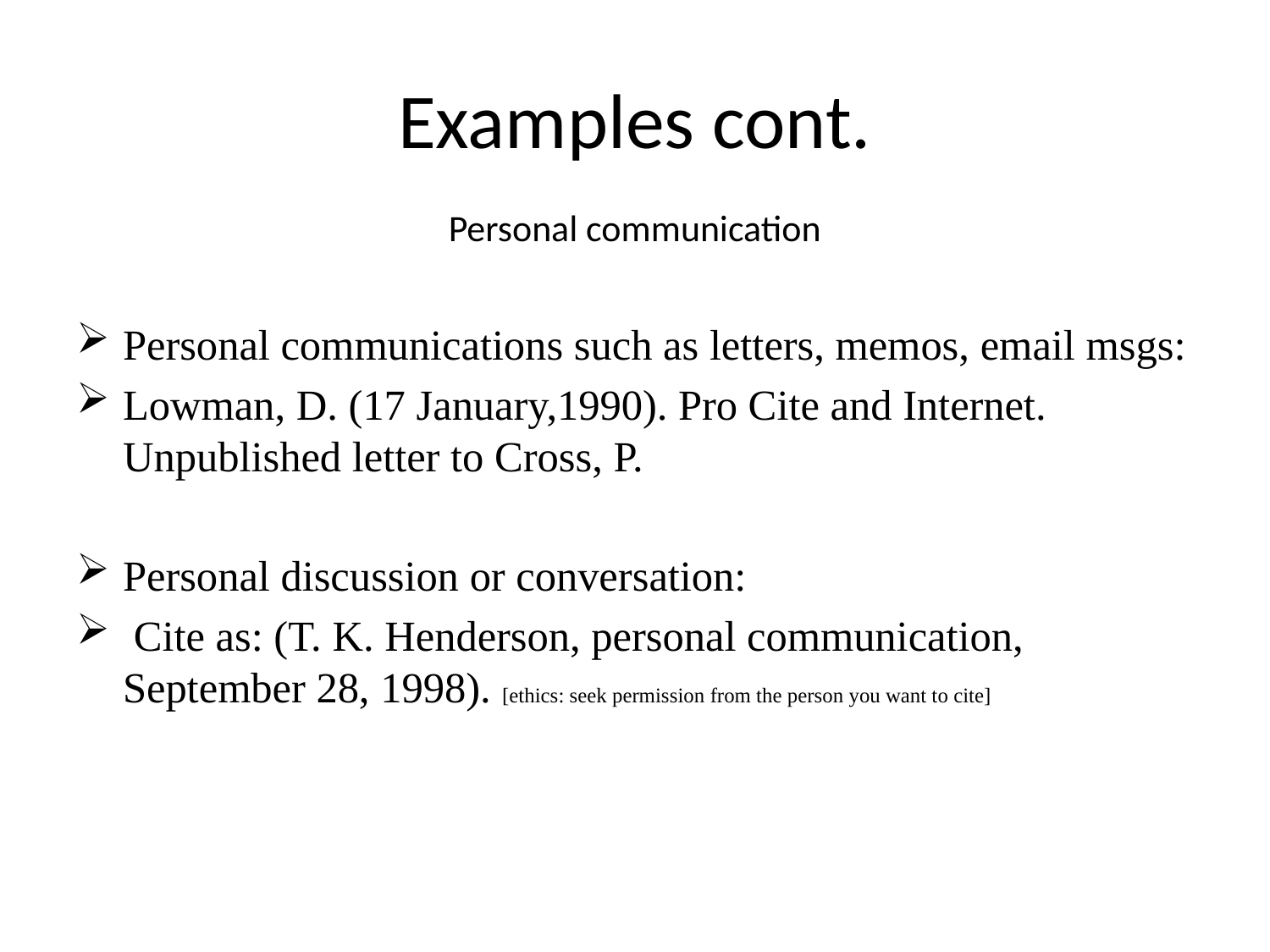

# Examples cont.

Personal communication

Personal communications such as letters, memos, email msgs:
Lowman, D. (17 January,1990). Pro Cite and Internet. Unpublished letter to Cross, P.

Personal discussion or conversation:
 Cite as: (T. K. Henderson, personal communication, September 28, 1998). [ethics: seek permission from the person you want to cite]